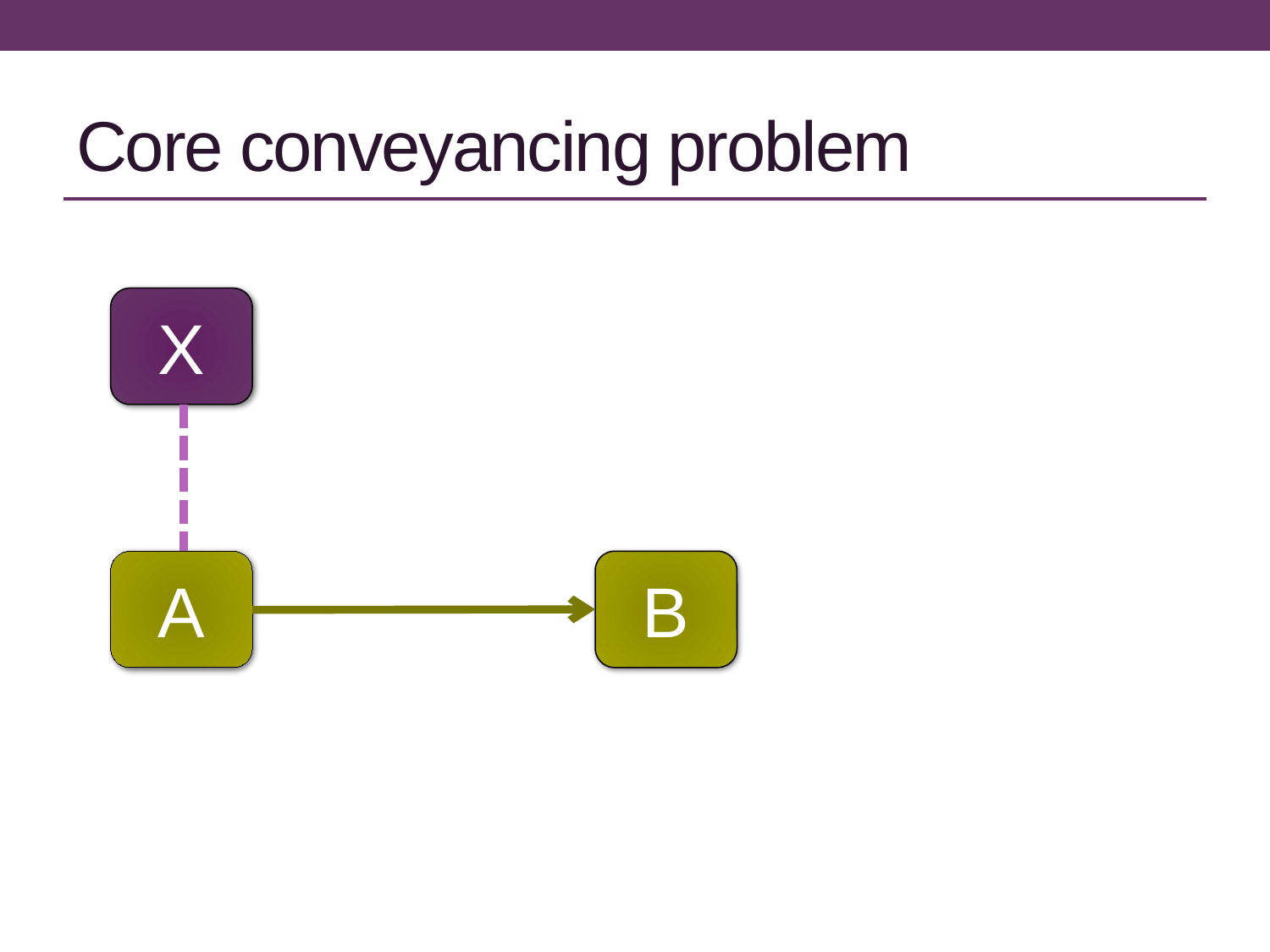

# Core conveyancing problem
X
A
B